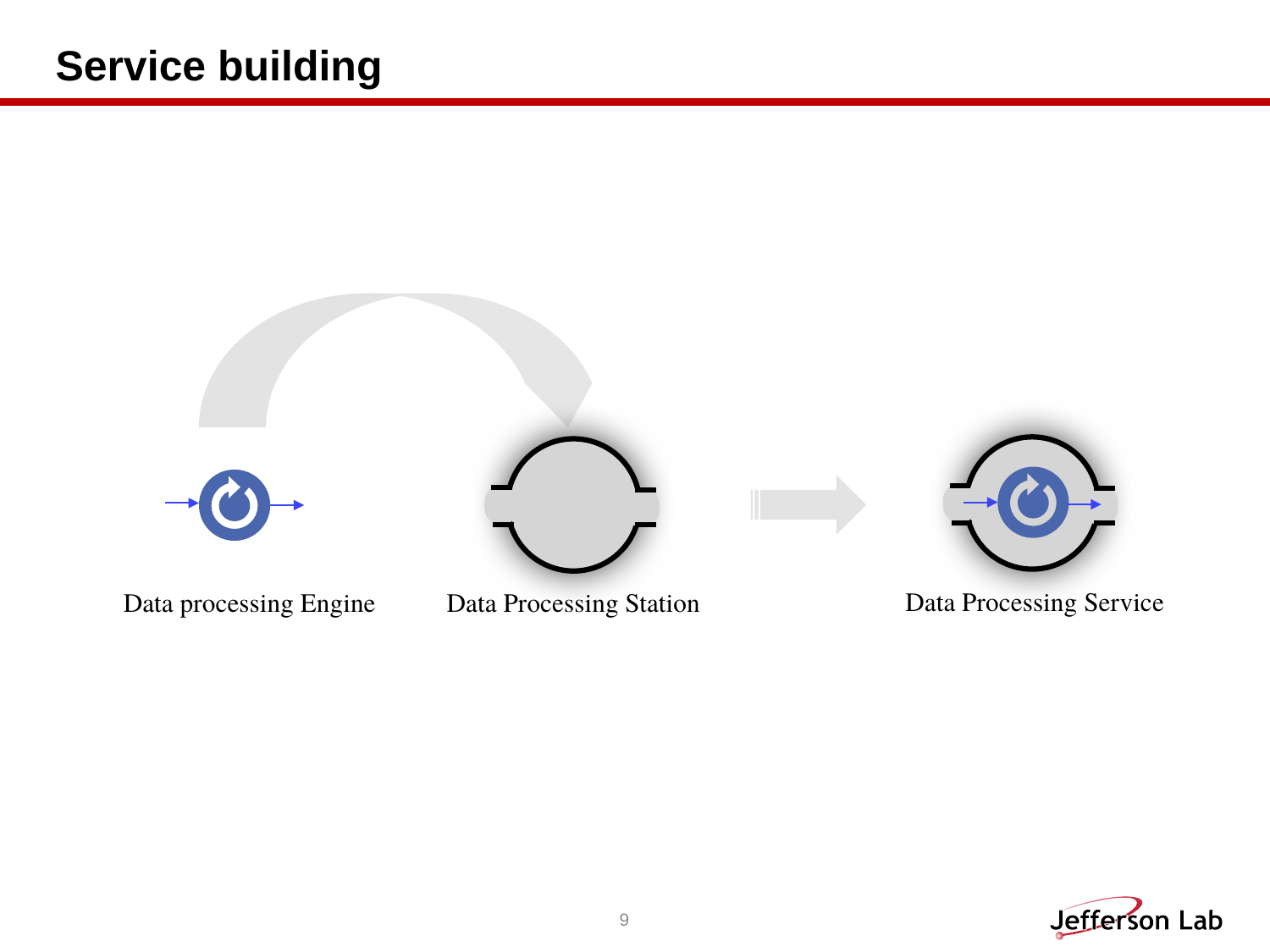

# Service building

Data Processing Service
Data processing Engine
Data Processing Station
9